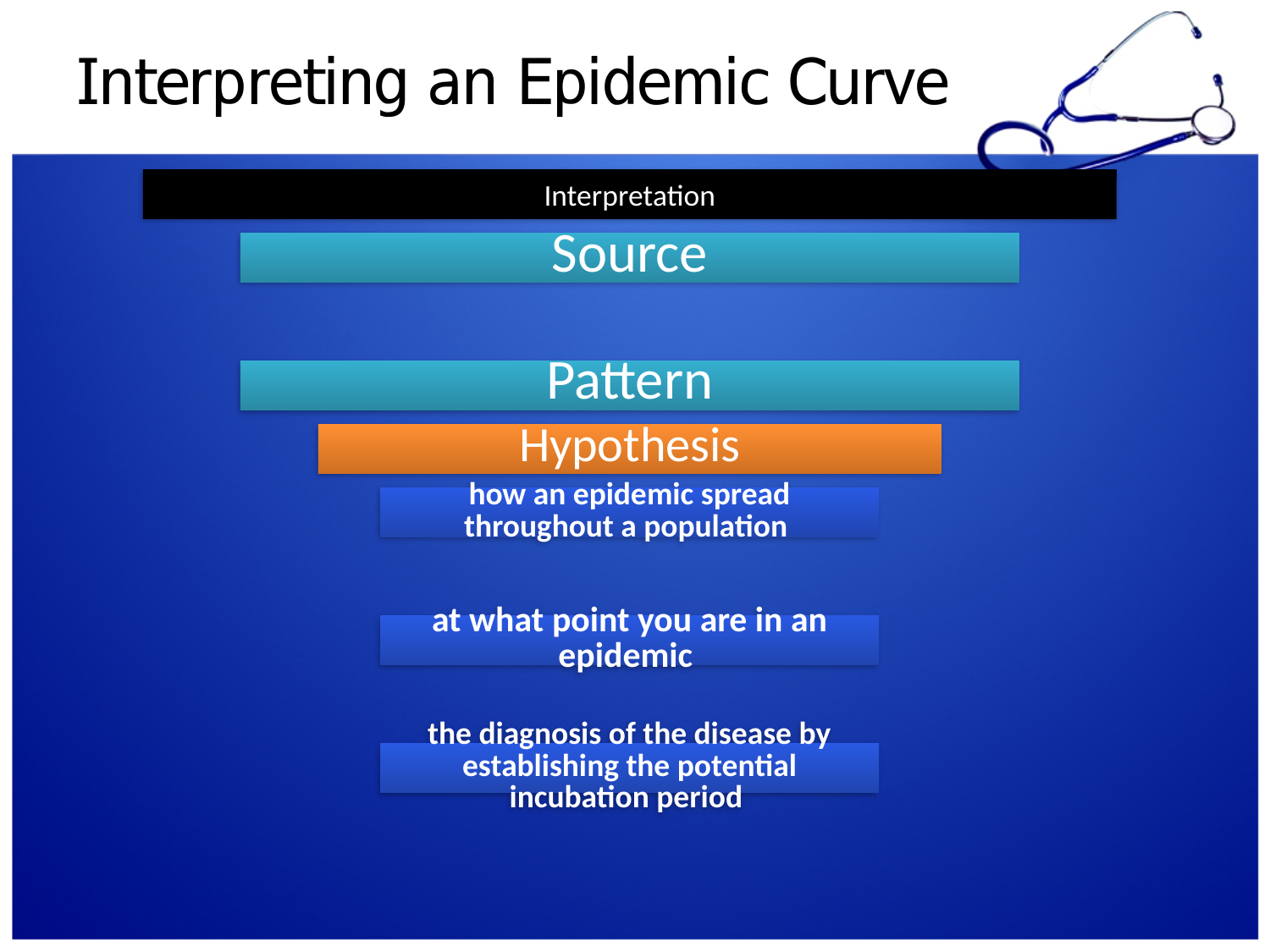

# Interpreting an Epidemic Curve
Interpretation
Source
Pattern
Hypothesis
how an epidemic spread throughout a population
at what point you are in an epidemic
the diagnosis of the disease by establishing the potential incubation period